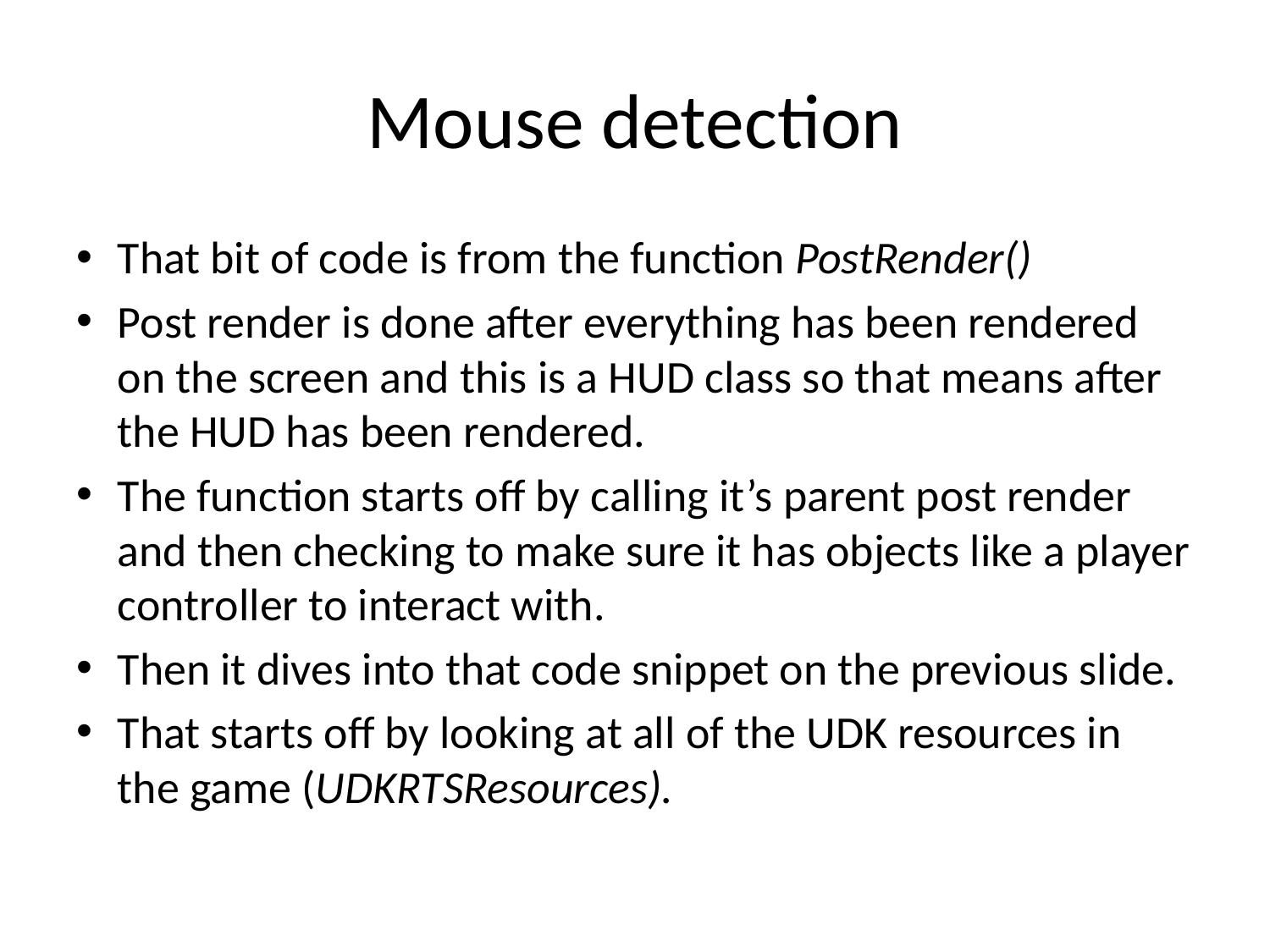

# Mouse detection
That bit of code is from the function PostRender()
Post render is done after everything has been rendered on the screen and this is a HUD class so that means after the HUD has been rendered.
The function starts off by calling it’s parent post render and then checking to make sure it has objects like a player controller to interact with.
Then it dives into that code snippet on the previous slide.
That starts off by looking at all of the UDK resources in the game (UDKRTSResources).